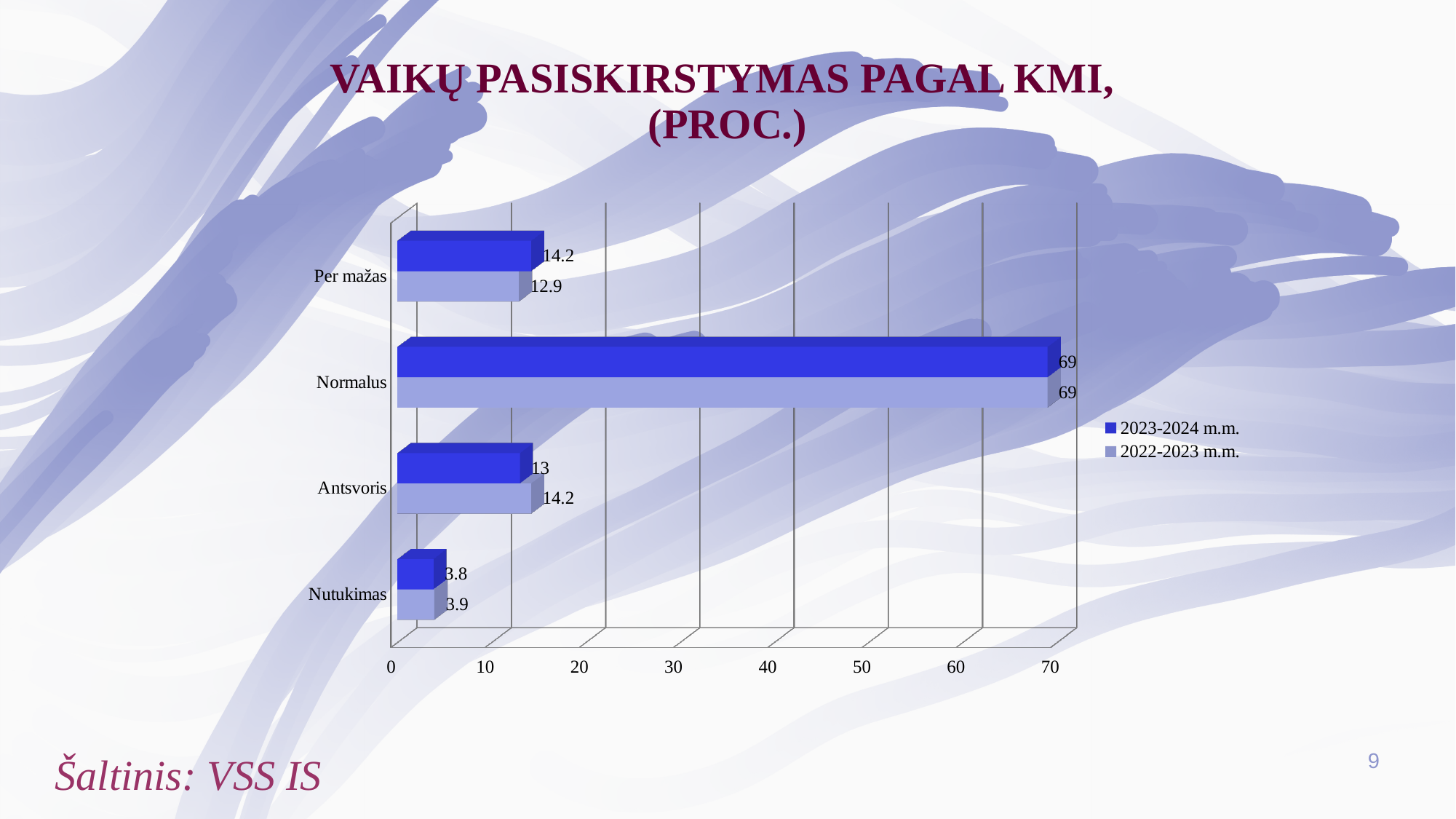

# Vaikų pasiskirstymas pagal KMI, (proc.)

[unsupported chart]

[unsupported chart]

Šaltinis: VSS IS

9